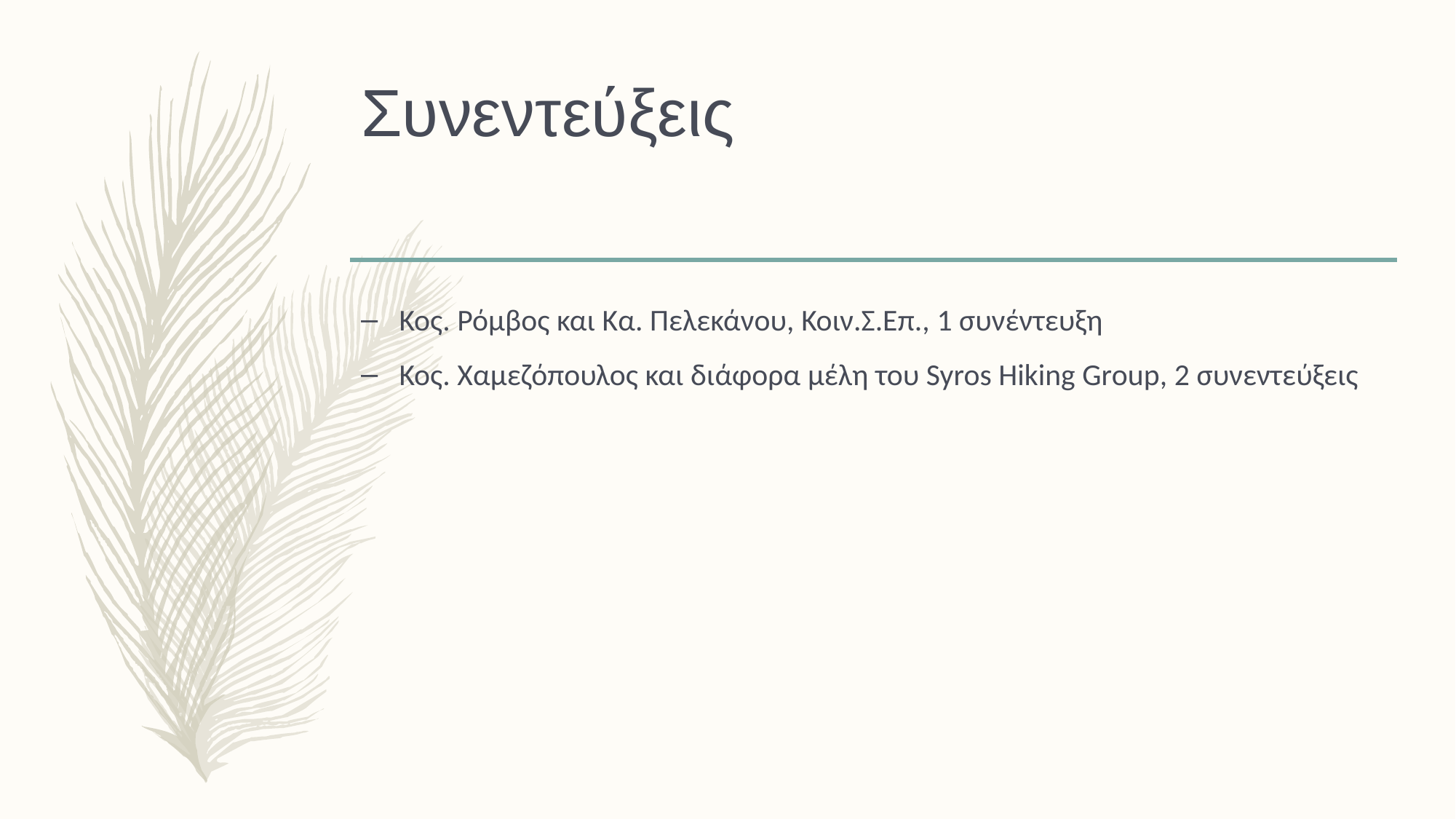

# Συνεντεύξεις
Κος. Ρόμβος και Κα. Πελεκάνου, Κοιν.Σ.Επ., 1 συνέντευξη
Κος. Χαμεζόπουλος και διάφορα μέλη του Syros Hiking Group, 2 συνεντεύξεις